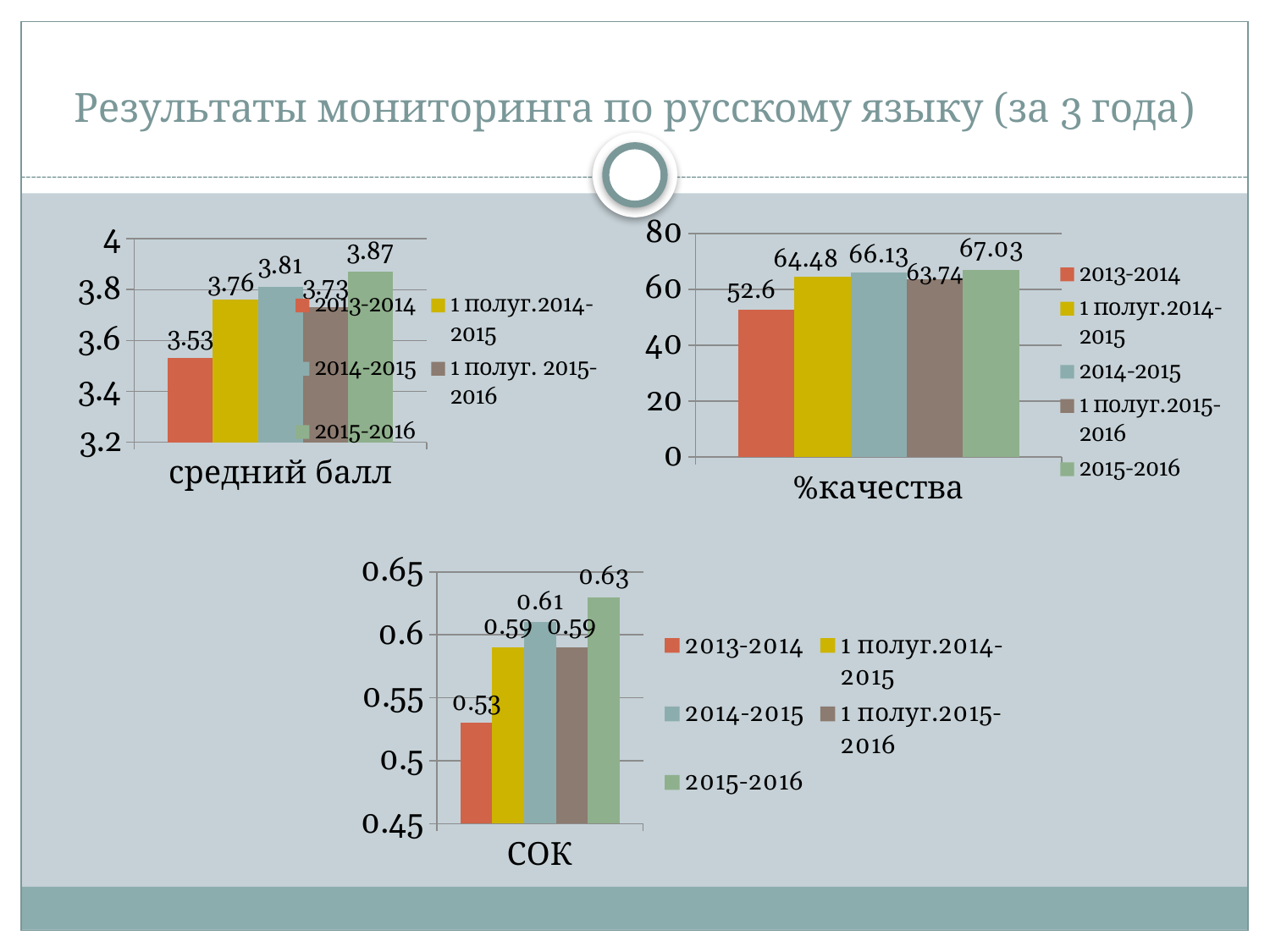

# Результаты мониторинга по русскому языку (за 3 года)

### Chart

| Category | 2013-2014 | 1 полуг.2014-2015 | 2014-2015 | 1 полуг.2015-2016 | 2015-2016 |
|---|---|---|---|---|---|
| %качества | 52.6 | 64.48 | 66.13 | 63.74 | 67.03 |

### Chart

| Category | 2013-2014 | 1 полуг.2014-2015 | 2014-2015 | 1 полуг. 2015-2016 | 2015-2016 |
|---|---|---|---|---|---|
| средний балл | 3.53 | 3.7600000000000002 | 3.8099999999999987 | 3.73 | 3.8699999999999997 |

### Chart

| Category | 2013-2014 | 1 полуг.2014-2015 | 2014-2015 | 1 полуг.2015-2016 | 2015-2016 |
|---|---|---|---|---|---|
| СОК | 0.53 | 0.59 | 0.6100000000000003 | 0.59 | 0.6300000000000003 |